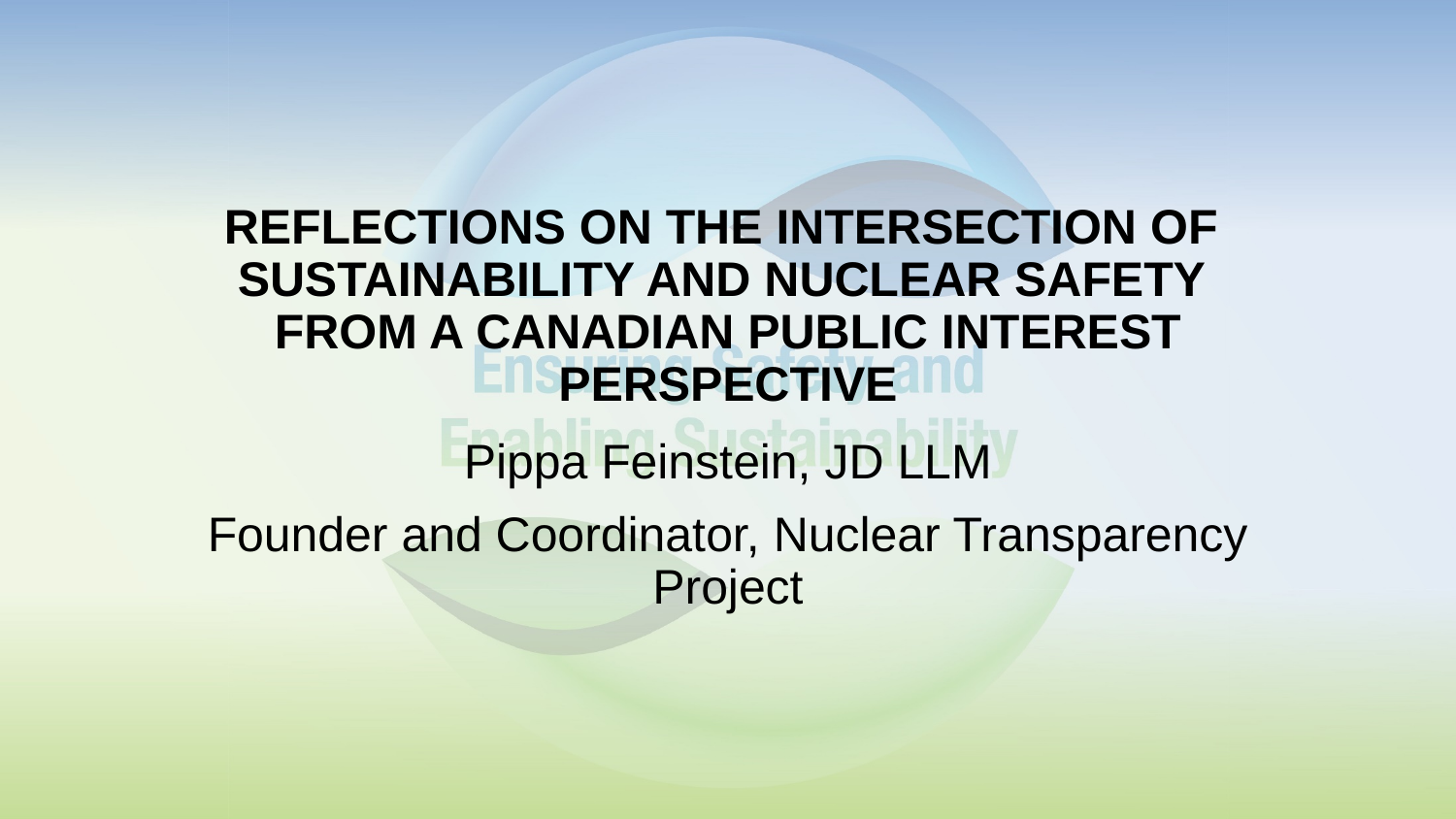

# Reflections on the intersection of sustainability and nuclear safety from a canadian public interest PERSPECTIVE
Pippa Feinstein, JD LLM
Founder and Coordinator, Nuclear Transparency Project